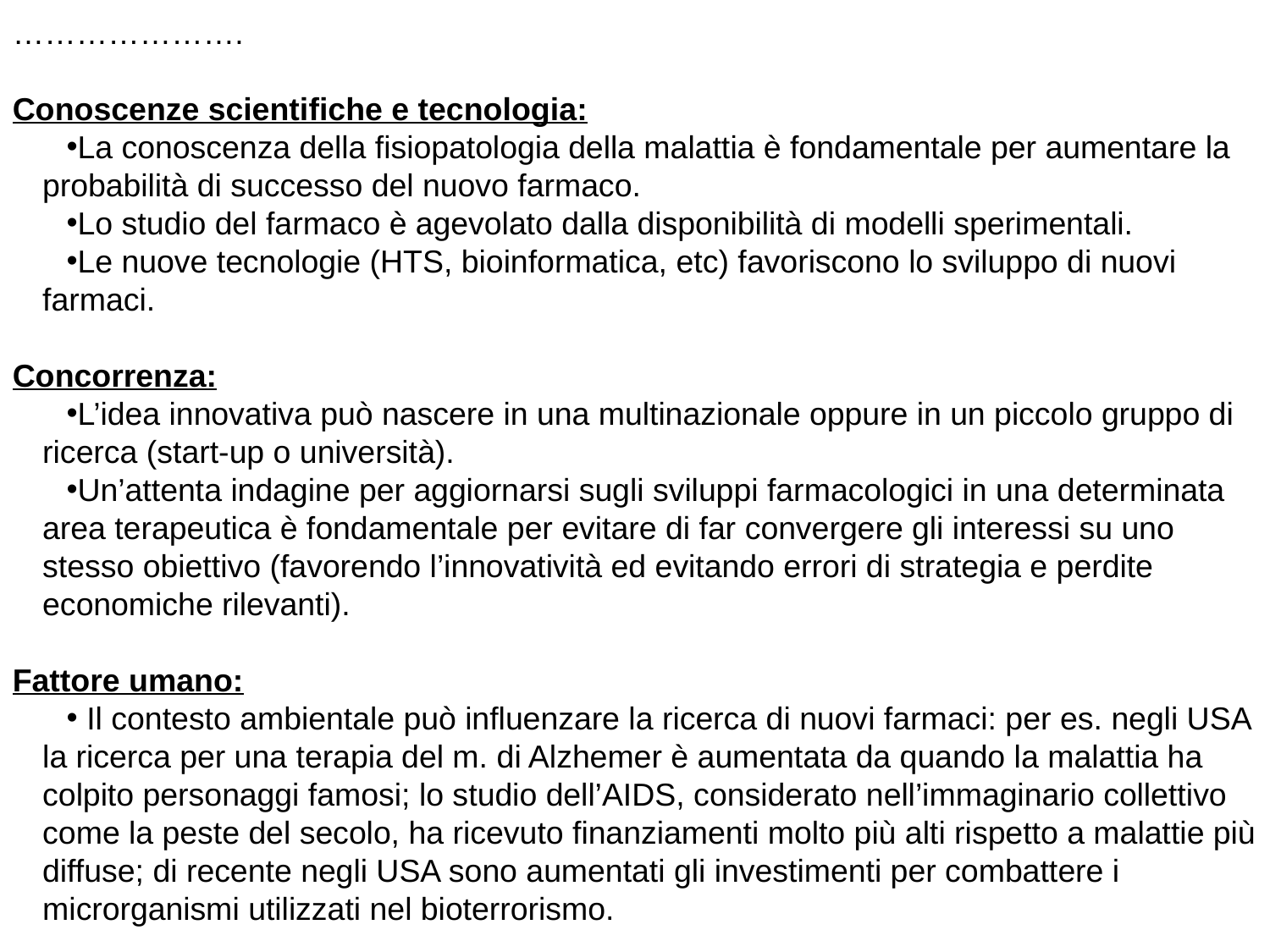

………………….

Conoscenze scientifiche e tecnologia:
La conoscenza della fisiopatologia della malattia è fondamentale per aumentare la probabilità di successo del nuovo farmaco.
Lo studio del farmaco è agevolato dalla disponibilità di modelli sperimentali.
Le nuove tecnologie (HTS, bioinformatica, etc) favoriscono lo sviluppo di nuovi farmaci.

Concorrenza:
L’idea innovativa può nascere in una multinazionale oppure in un piccolo gruppo di ricerca (start-up o università).
Un’attenta indagine per aggiornarsi sugli sviluppi farmacologici in una determinata area terapeutica è fondamentale per evitare di far convergere gli interessi su uno stesso obiettivo (favorendo l’innovatività ed evitando errori di strategia e perdite economiche rilevanti).

Fattore umano:
 Il contesto ambientale può influenzare la ricerca di nuovi farmaci: per es. negli USA la ricerca per una terapia del m. di Alzhemer è aumentata da quando la malattia ha colpito personaggi famosi; lo studio dell’AIDS, considerato nell’immaginario collettivo come la peste del secolo, ha ricevuto finanziamenti molto più alti rispetto a malattie più diffuse; di recente negli USA sono aumentati gli investimenti per combattere i microrganismi utilizzati nel bioterrorismo.